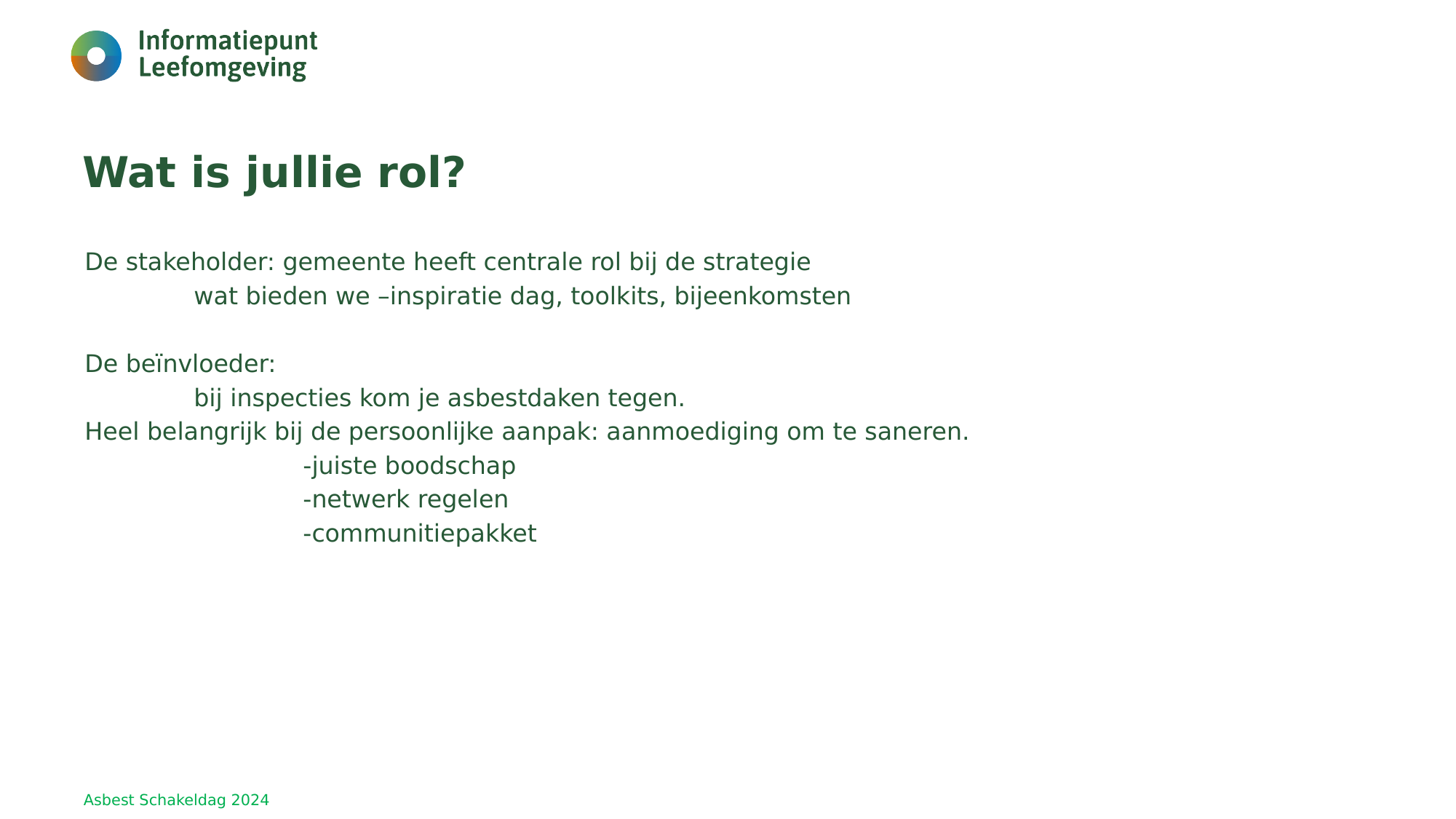

# Wat is jullie rol?

De stakeholder: gemeente heeft centrale rol bij de strategie
	wat bieden we –inspiratie dag, toolkits, bijeenkomsten

De beïnvloeder:
	bij inspecties kom je asbestdaken tegen.
Heel belangrijk bij de persoonlijke aanpak: aanmoediging om te saneren.
		-juiste boodschap
		-netwerk regelen
		-communitiepakket

Asbest Schakeldag 2024